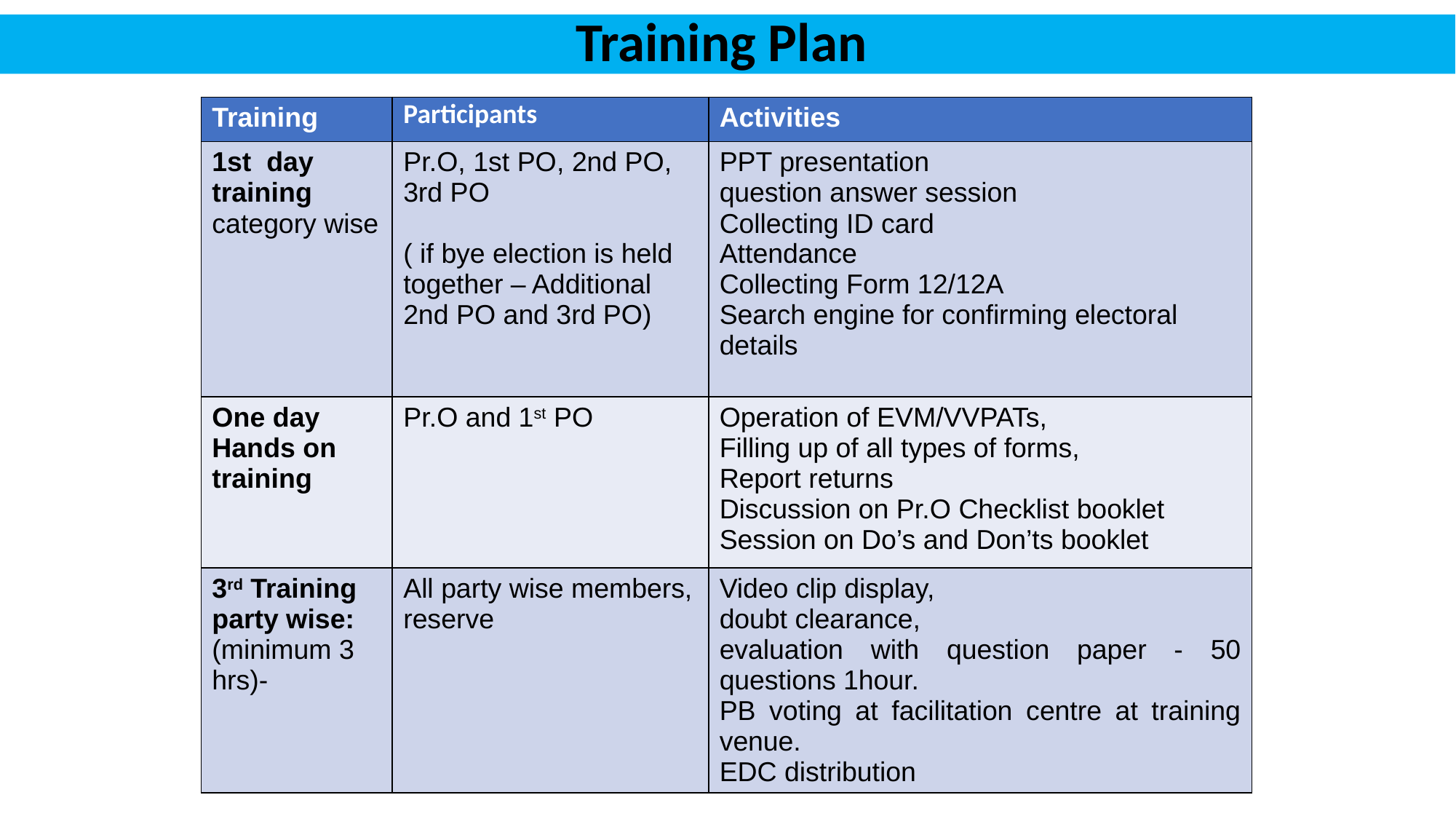

# Training Plan
| Training | Participants | Activities |
| --- | --- | --- |
| 1st day training category wise | Pr.O, 1st PO, 2nd PO, 3rd PO ( if bye election is held together – Additional 2nd PO and 3rd PO) | PPT presentation question answer session Collecting ID card Attendance Collecting Form 12/12A Search engine for confirming electoral details |
| One day Hands on training | Pr.O and 1st PO | Operation of EVM/VVPATs, Filling up of all types of forms, Report returns Discussion on Pr.O Checklist booklet Session on Do’s and Don’ts booklet |
| 3rd Training party wise: (minimum 3 hrs)- | All party wise members, reserve | Video clip display, doubt clearance, evaluation with question paper - 50 questions 1hour. PB voting at facilitation centre at training venue. EDC distribution |